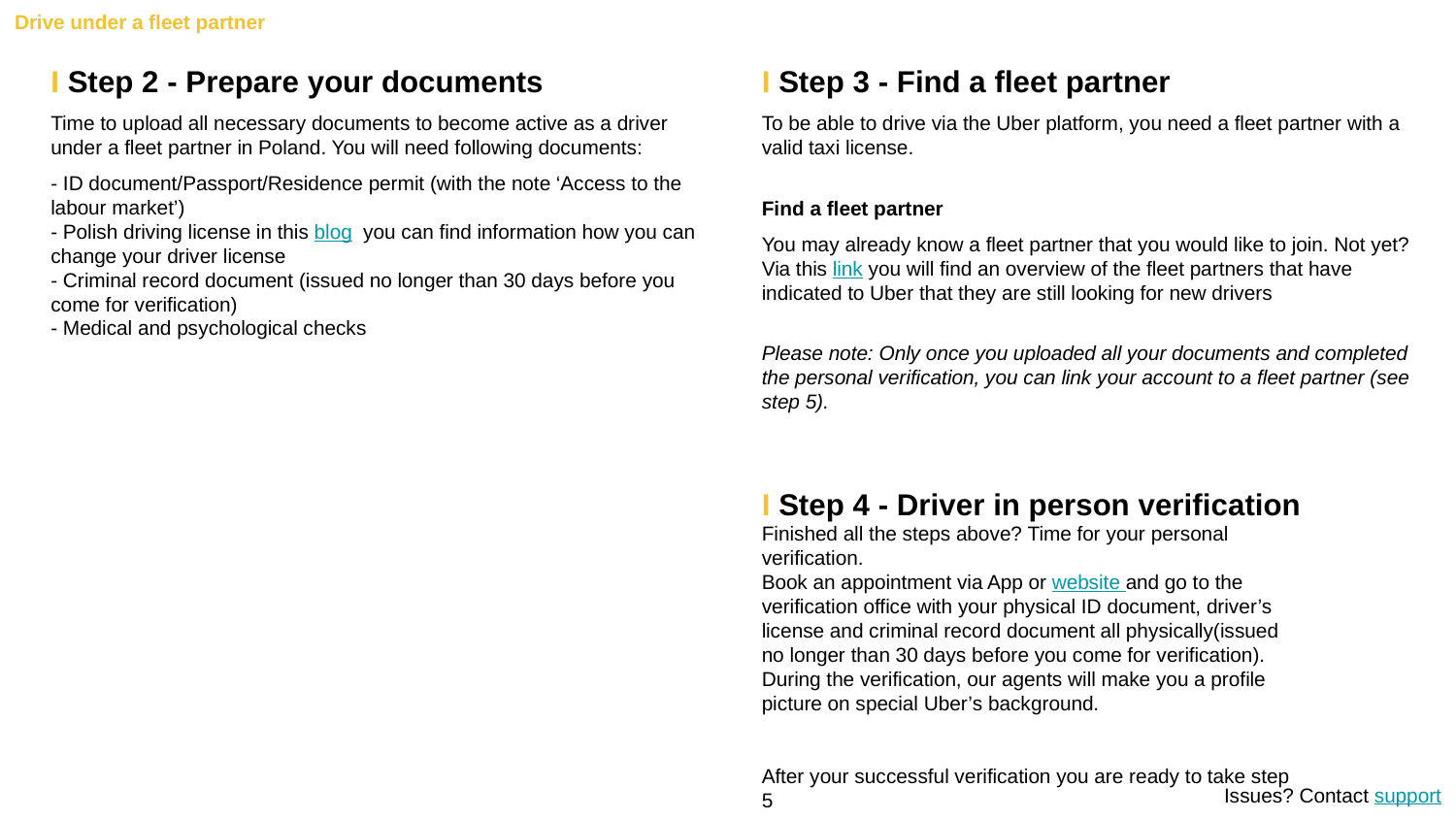

Drive under a fleet partner
I Step 2 - Prepare your documents
Time to upload all necessary documents to become active as a driver under a fleet partner in Poland. You will need following documents:
- ID document/Passport/Residence permit (with the note ‘Access to the labour market’)
- Polish driving license in this blog  you can find information how you can change your driver license
- Criminal record document (issued no longer than 30 days before you come for verification)
- Medical and psychological checks
I Step 3 - Find a fleet partner
To be able to drive via the Uber platform, you need a fleet partner with a valid taxi license.
Find a fleet partner
You may already know a fleet partner that you would like to join. Not yet? Via this link you will find an overview of the fleet partners that have indicated to Uber that they are still looking for new drivers
Please note: Only once you uploaded all your documents and completed the personal verification, you can link your account to a fleet partner (see step 5).

I Step 4 - Driver in person verification
Finished all the steps above? Time for your personal verification.
Book an appointment via App or website and go to the verification office with your physical ID document, driver’s license and criminal record document all physically(issued no longer than 30 days before you come for verification).
During the verification, our agents will make you a profile picture on special Uber’s background.

After your successful verification you are ready to take step 5
Issues? Contact support